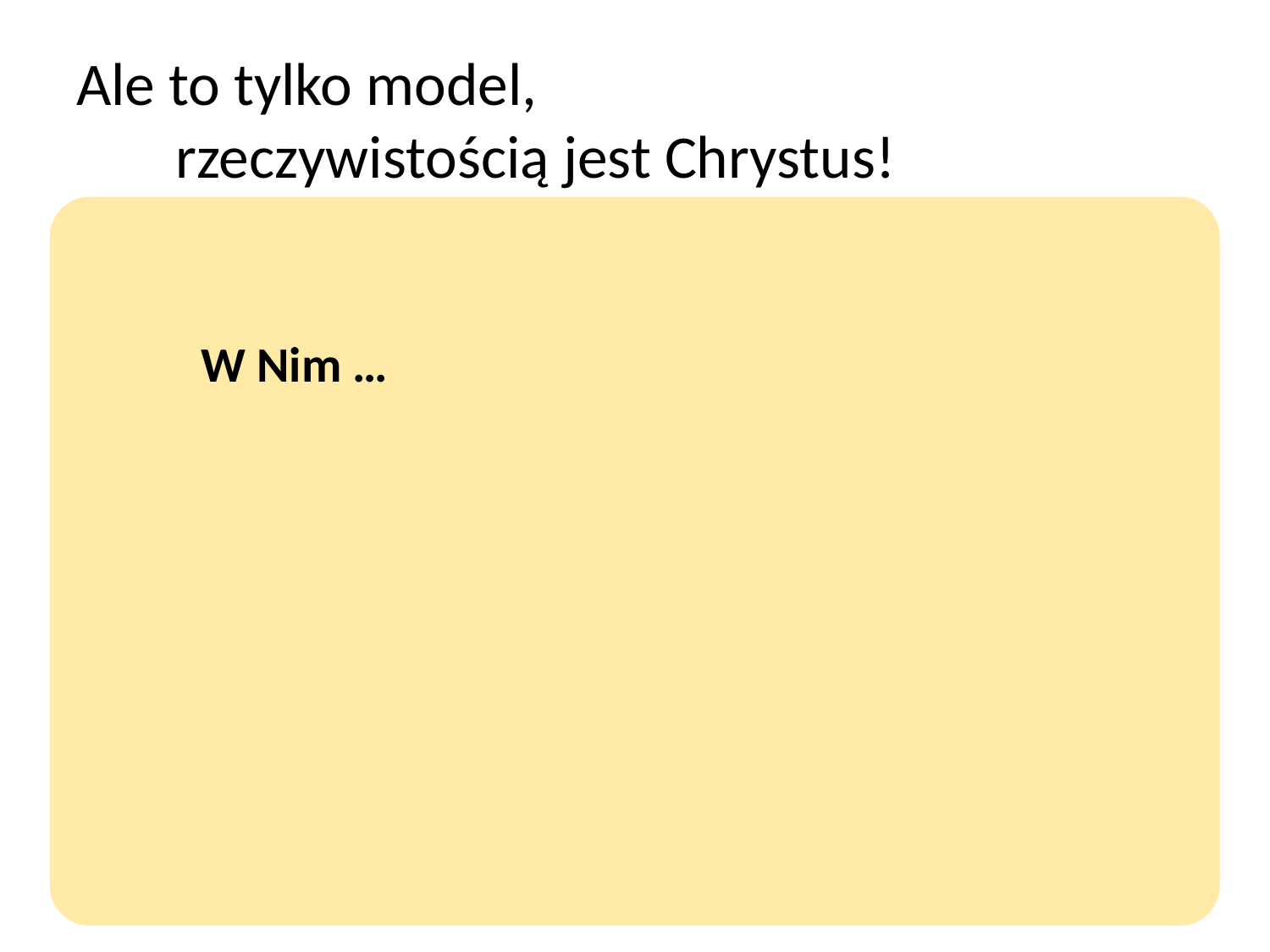

# Ale to tylko model, rzeczywistością jest Chrystus!

	W Nim …